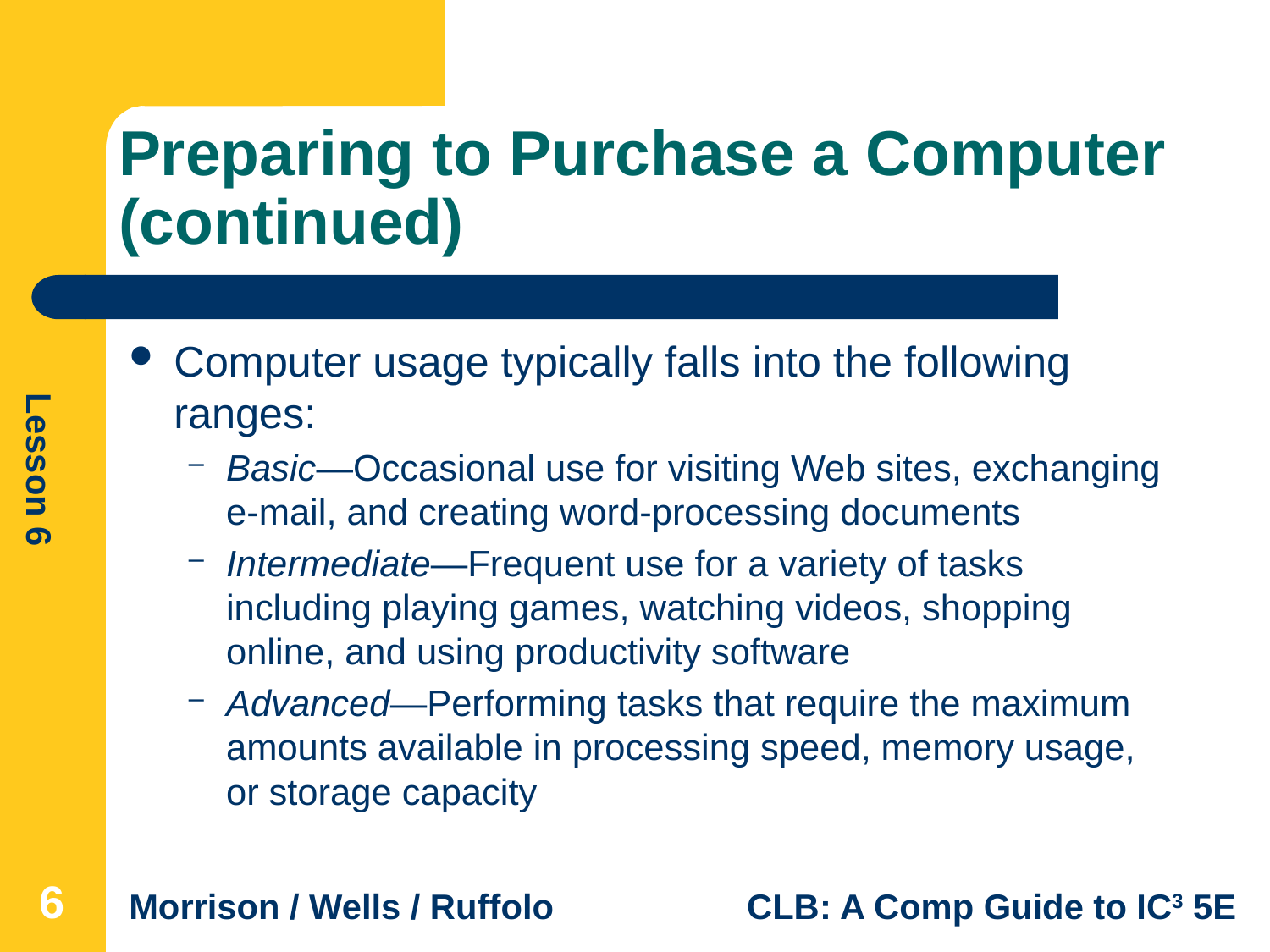

# Preparing to Purchase a Computer (continued)
Computer usage typically falls into the following ranges:
Basic—Occasional use for visiting Web sites, exchanging e-mail, and creating word-processing documents
Intermediate—Frequent use for a variety of tasks including playing games, watching videos, shopping online, and using productivity software
Advanced—Performing tasks that require the maximum amounts available in processing speed, memory usage, or storage capacity
6